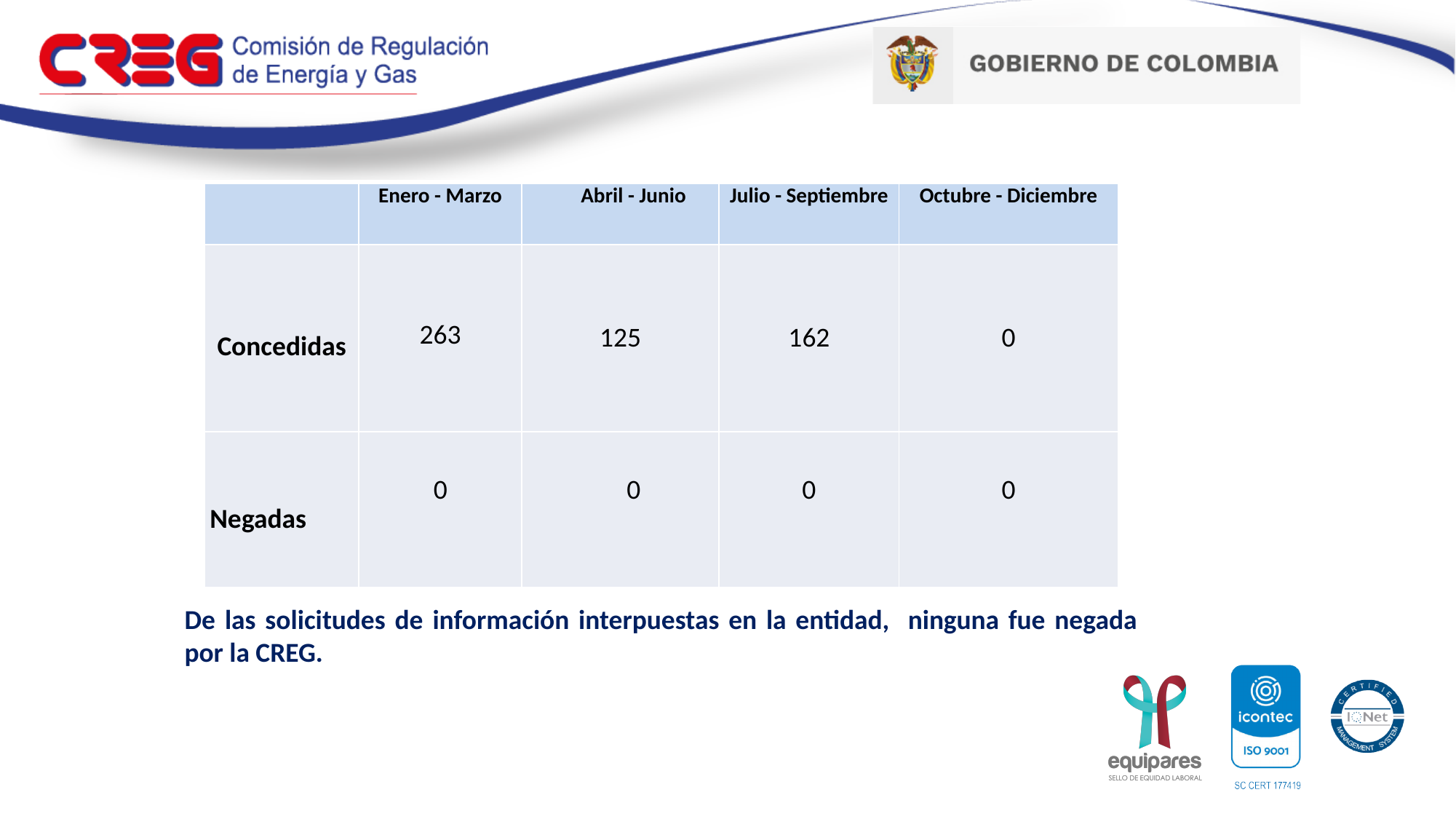

|  | Enero - Marzo | Abril - Junio | Julio - Septiembre | Octubre - Diciembre |
| --- | --- | --- | --- | --- |
| Concedidas | 263 | 125 | 162 | 0 |
| Negadas | 0 | 0 | 0 | 0 |
De las solicitudes de información interpuestas en la entidad,  ninguna fue negada por la CREG.